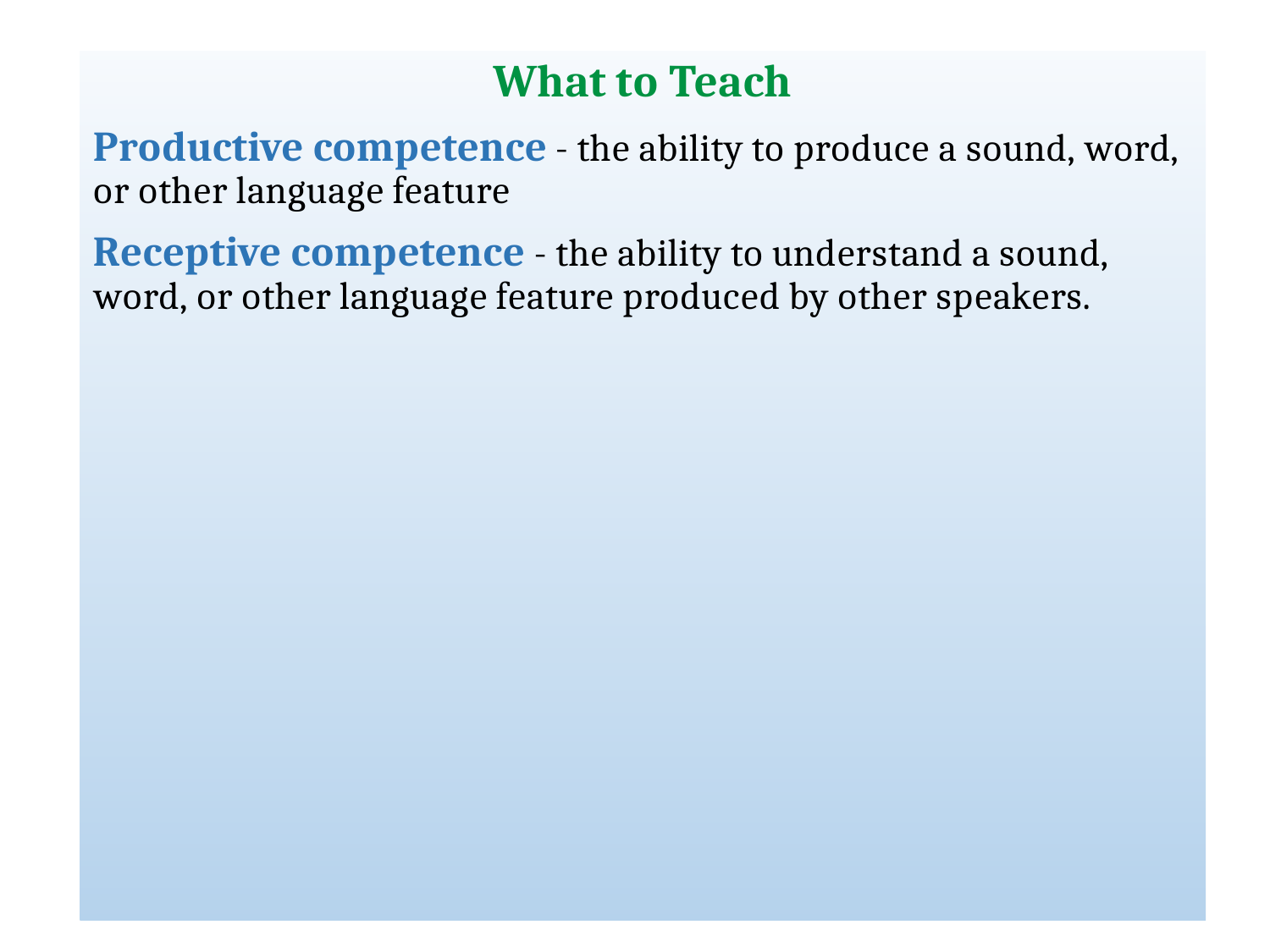

What to Teach
Productive competence - the ability to produce a sound, word, or other language feature
Receptive competence - the ability to understand a sound, word, or other language feature produced by other speakers.